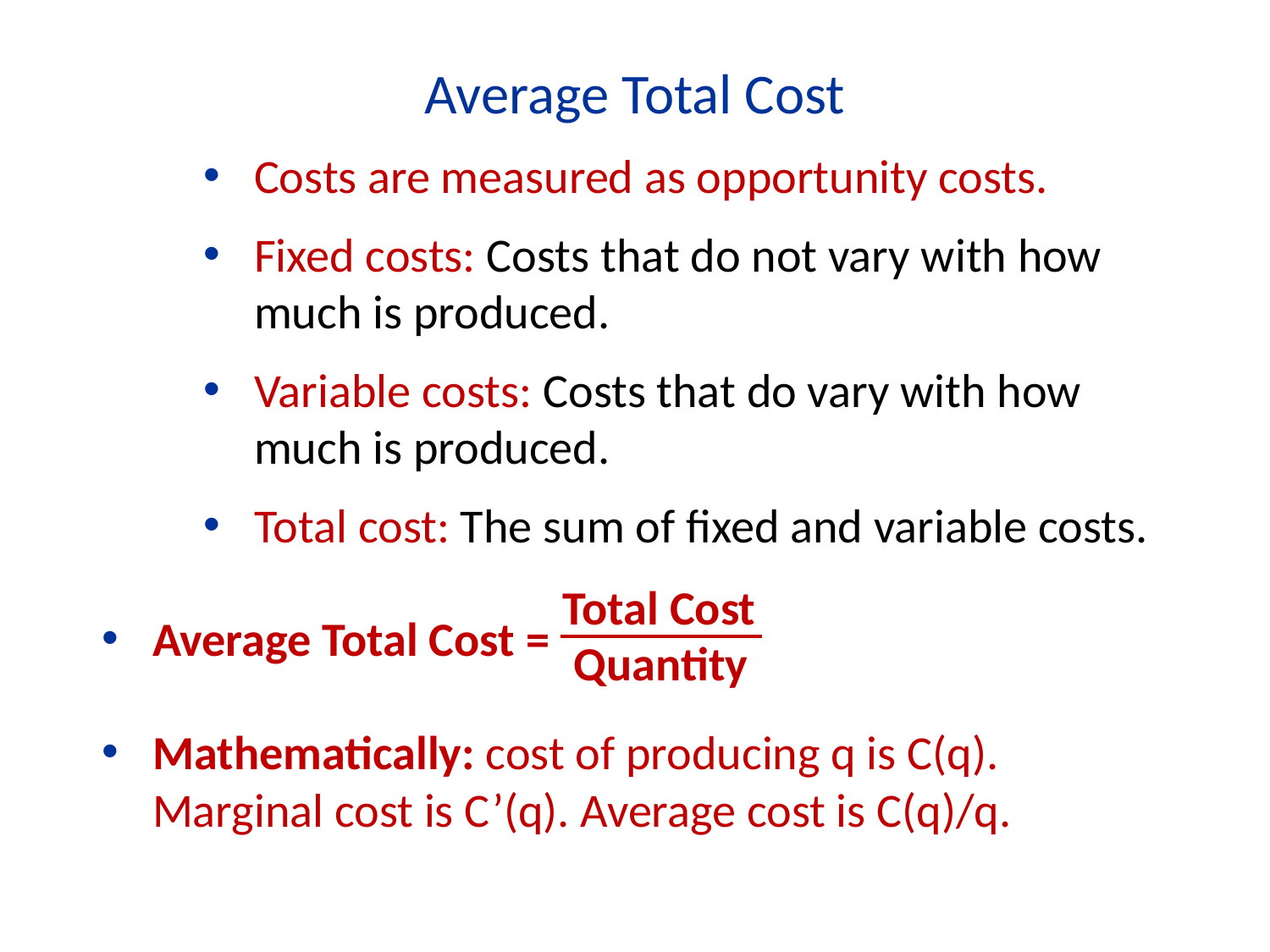

Average Total Cost
Costs are measured as opportunity costs.
Fixed costs: Costs that do not vary with how much is produced.
Variable costs: Costs that do vary with how much is produced.
Total cost: The sum of fixed and variable costs.
Average Total Cost =
Mathematically: cost of producing q is C(q). Marginal cost is C’(q). Average cost is C(q)/q.
Total Cost
 Quantity